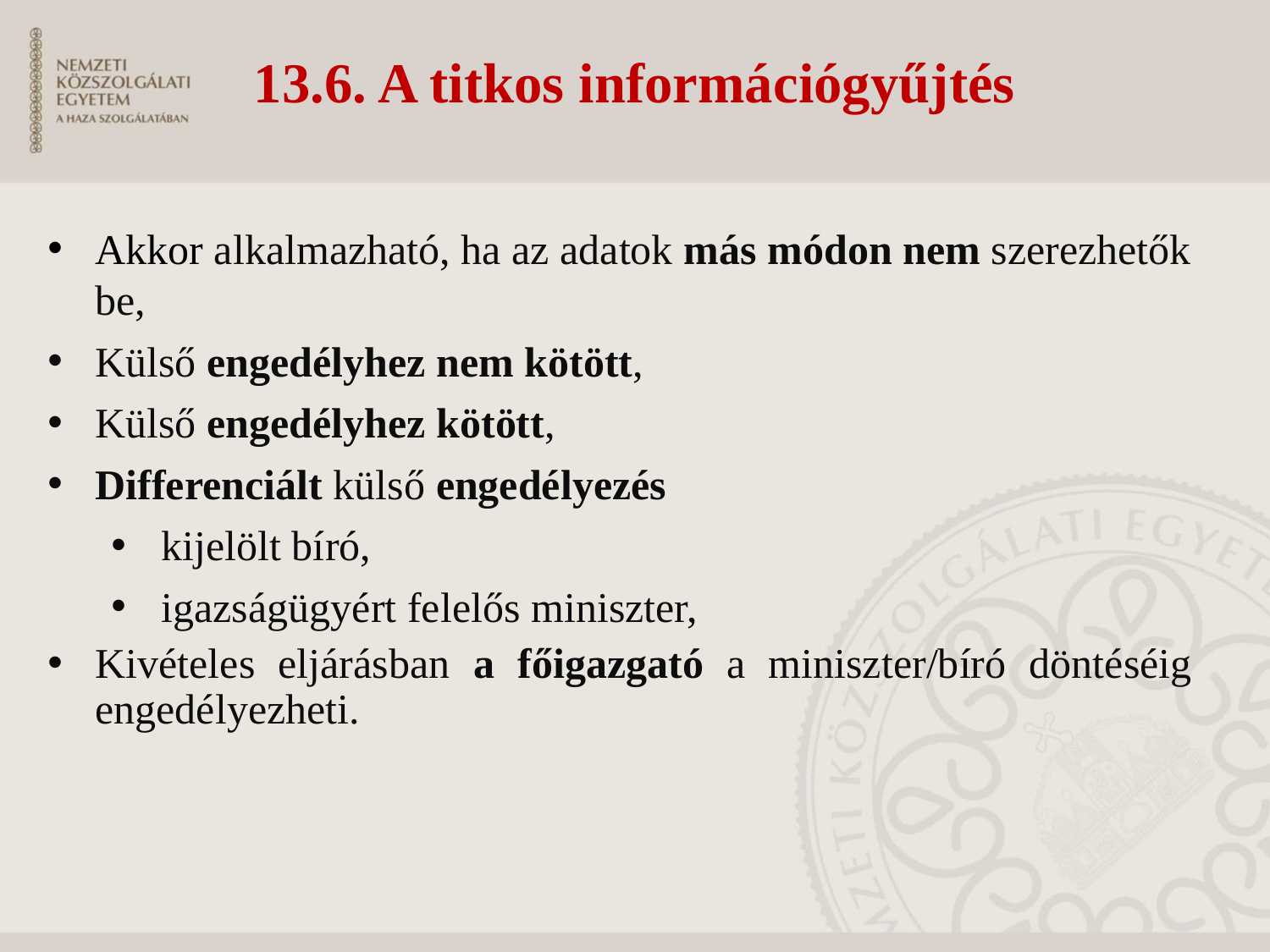

# 13.6. A titkos információgyűjtés
Akkor alkalmazható, ha az adatok más módon nem szerezhetők be,
Külső engedélyhez nem kötött,
Külső engedélyhez kötött,
Differenciált külső engedélyezés
 kijelölt bíró,
 igazságügyért felelős miniszter,
Kivételes eljárásban a főigazgató a miniszter/bíró döntéséig engedélyezheti.